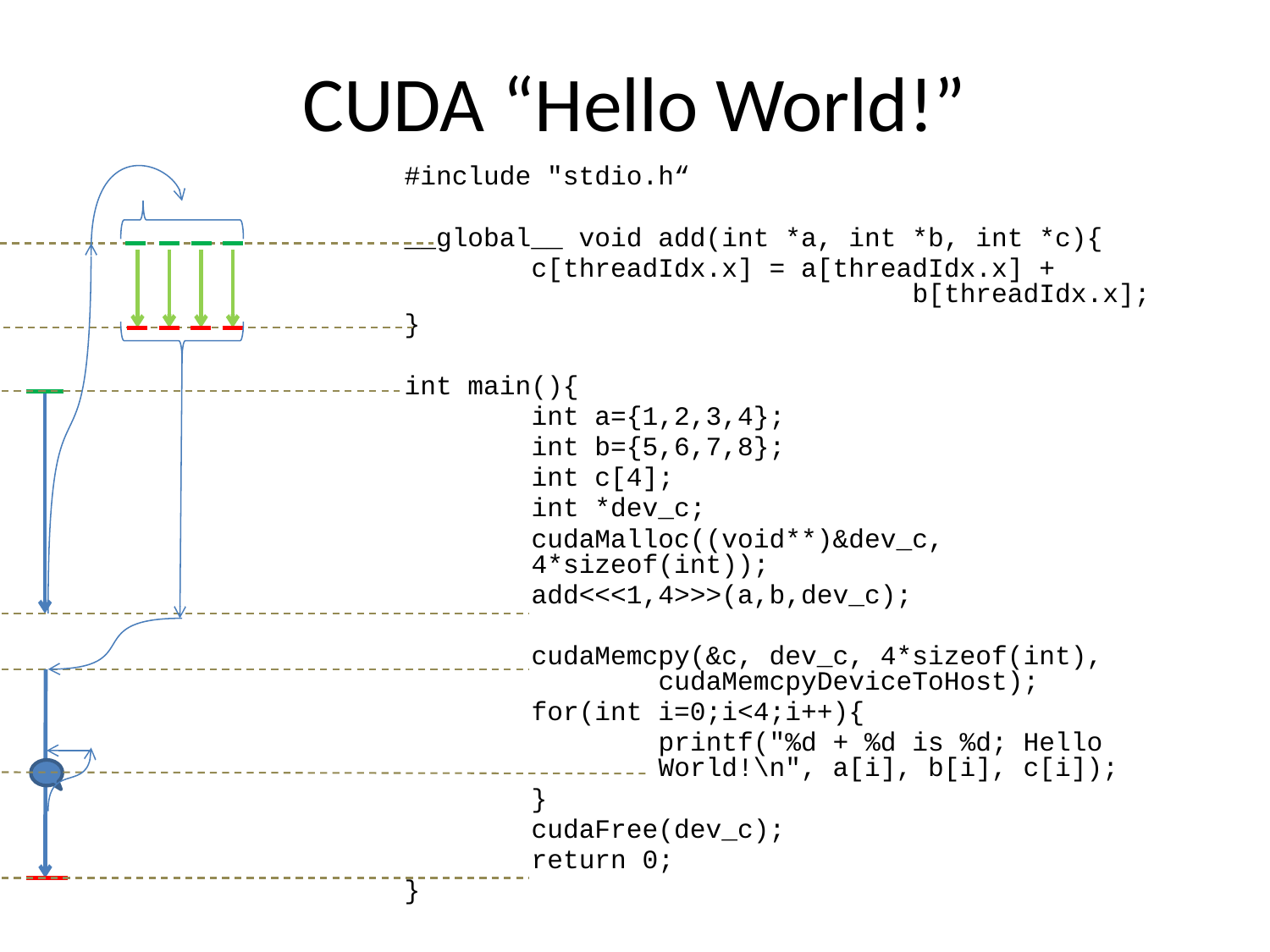

# CUDA “Hello World!”

#include "stdio.h“

__global__ void add(int *a, int *b, int *c){
	c[threadIdx.x] = a[threadIdx.x] + 					b[threadIdx.x];
}

int main(){
	int a={1,2,3,4};
	int b={5,6,7,8};
	int c[4];
	int *dev_c;
	cudaMalloc((void**)&dev_c, 			4*sizeof(int));
	add<<<1,4>>>(a,b,dev_c);

	cudaMemcpy(&c, dev_c, 4*sizeof(int), 			cudaMemcpyDeviceToHost);
	for(int i=0;i<4;i++){
		printf("%d + %d is %d; Hello 			World!\n", a[i], b[i], c[i]);
	}
	cudaFree(dev_c);
	return 0;
}